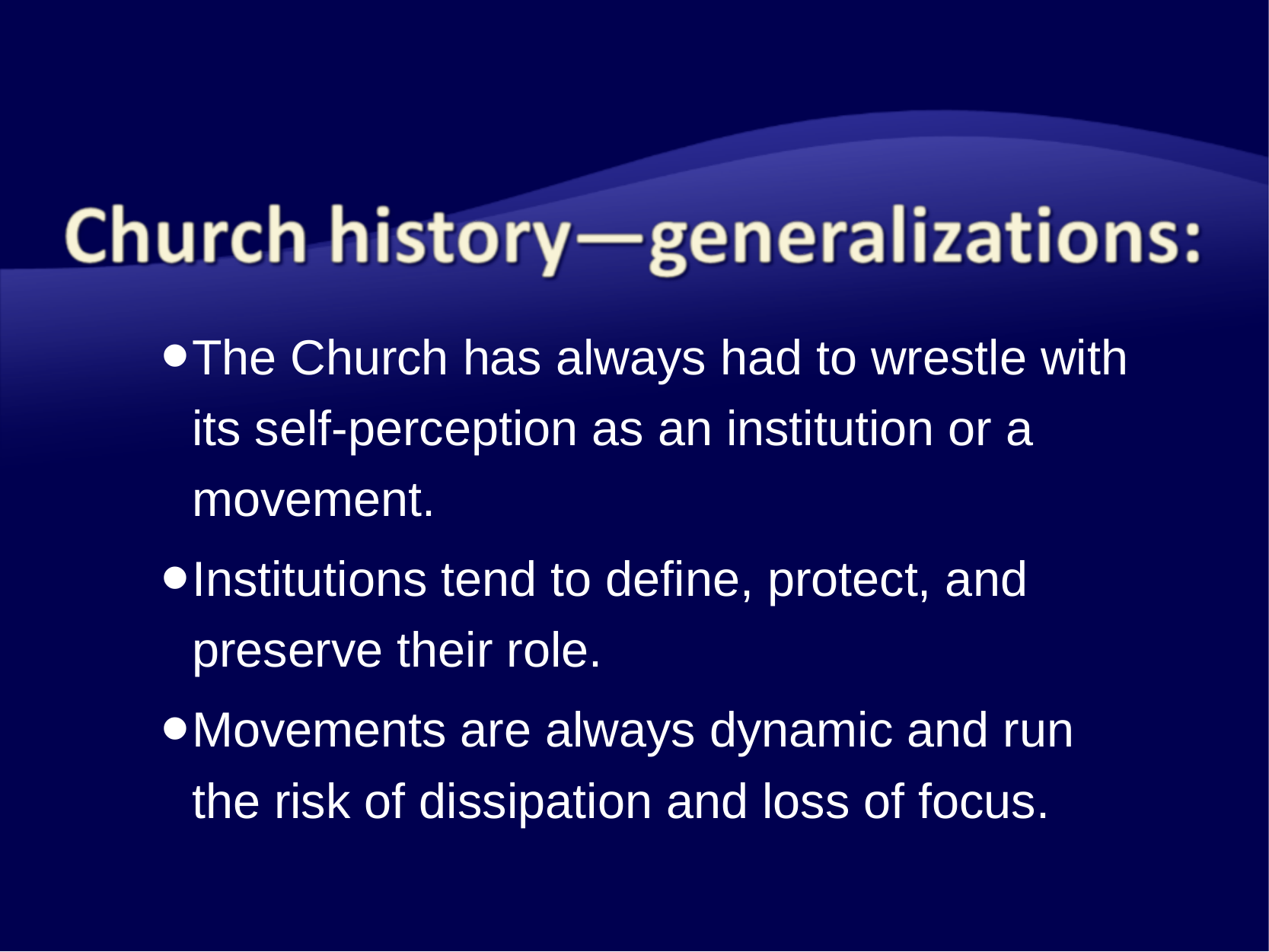

The Church has always had to wrestle with its self-perception as an institution or a movement.
Institutions tend to define, protect, and preserve their role.
Movements are always dynamic and run the risk of dissipation and loss of focus.